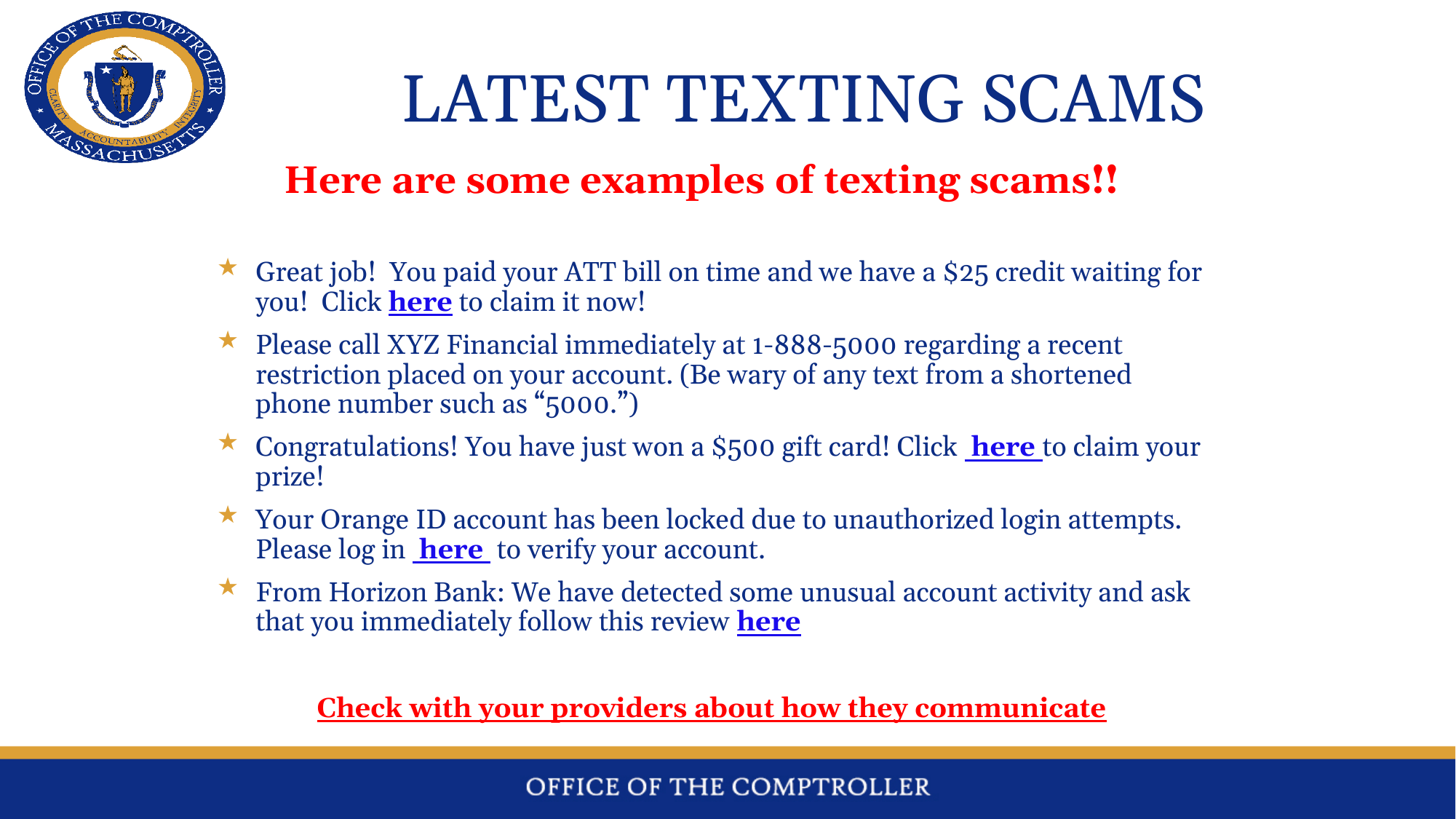

# LATEST Texting scams
Here are some examples of texting scams!!

Great job!  You paid your ATT bill on time and we have a $25 credit waiting for you!  Click here to claim it now!
Please call XYZ Financial immediately at 1-888-5000 regarding a recent restriction placed on your account. (Be wary of any text from a shortened phone number such as “5000.”)
Congratulations! You have just won a $500 gift card! Click  here to claim your prize!
Your Orange ID account has been locked due to unauthorized login attempts. Please log in  here  to verify your account.
From Horizon Bank: We have detected some unusual account activity and ask that you immediately follow this review here

Check with your providers about how they communicate